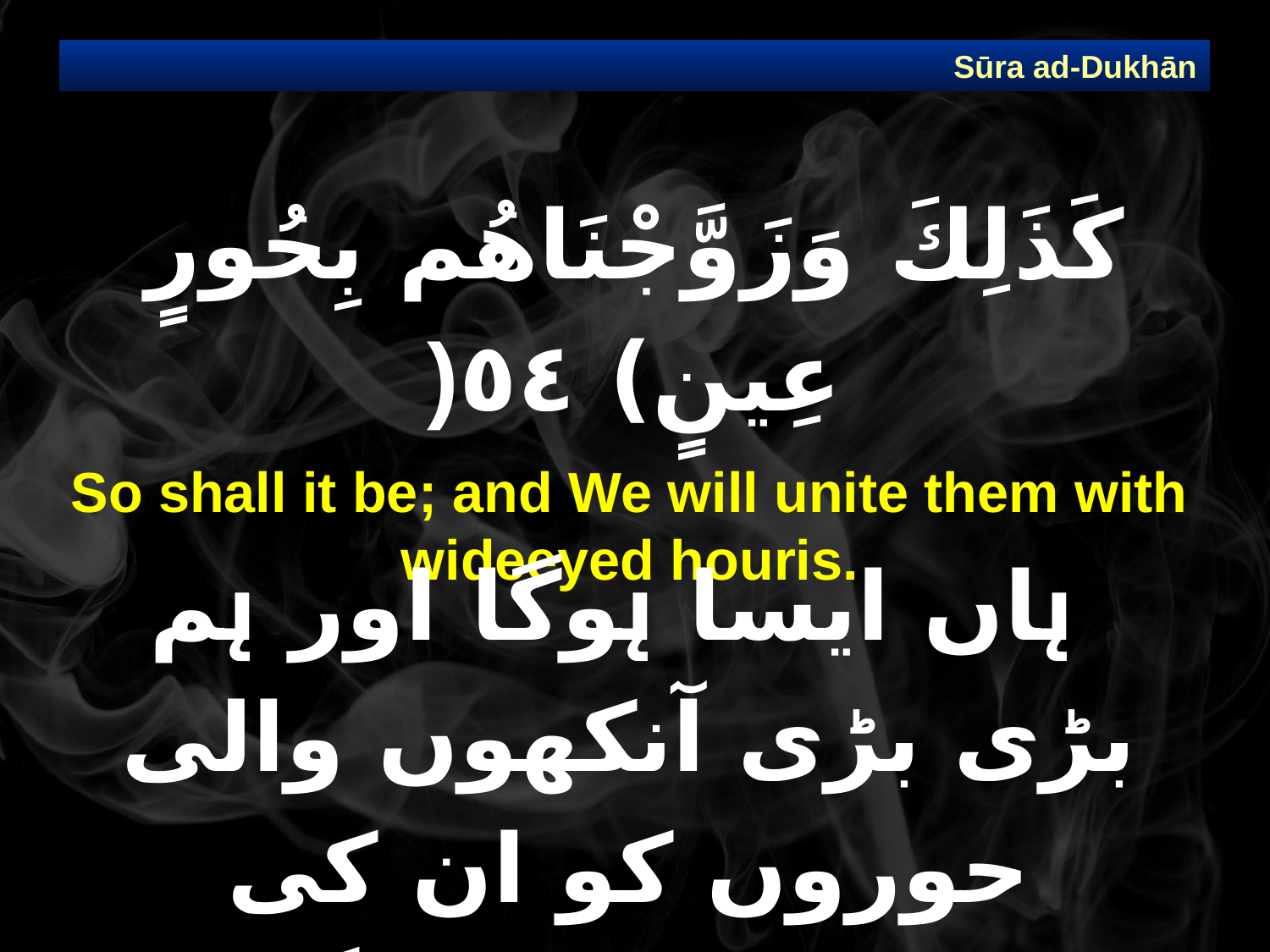

Sūra ad-Dukhān
# كَذَلِكَ وَزَوَّجْنَاهُم بِحُورٍ عِينٍ) ٥٤(
So shall it be; and We will unite them with wide­eyed houris.
 ہاں ایسا ہوگا اور ہم بڑی بڑی آنکھوں والی حوروں کو ان کی بیویاں بنادیں گے